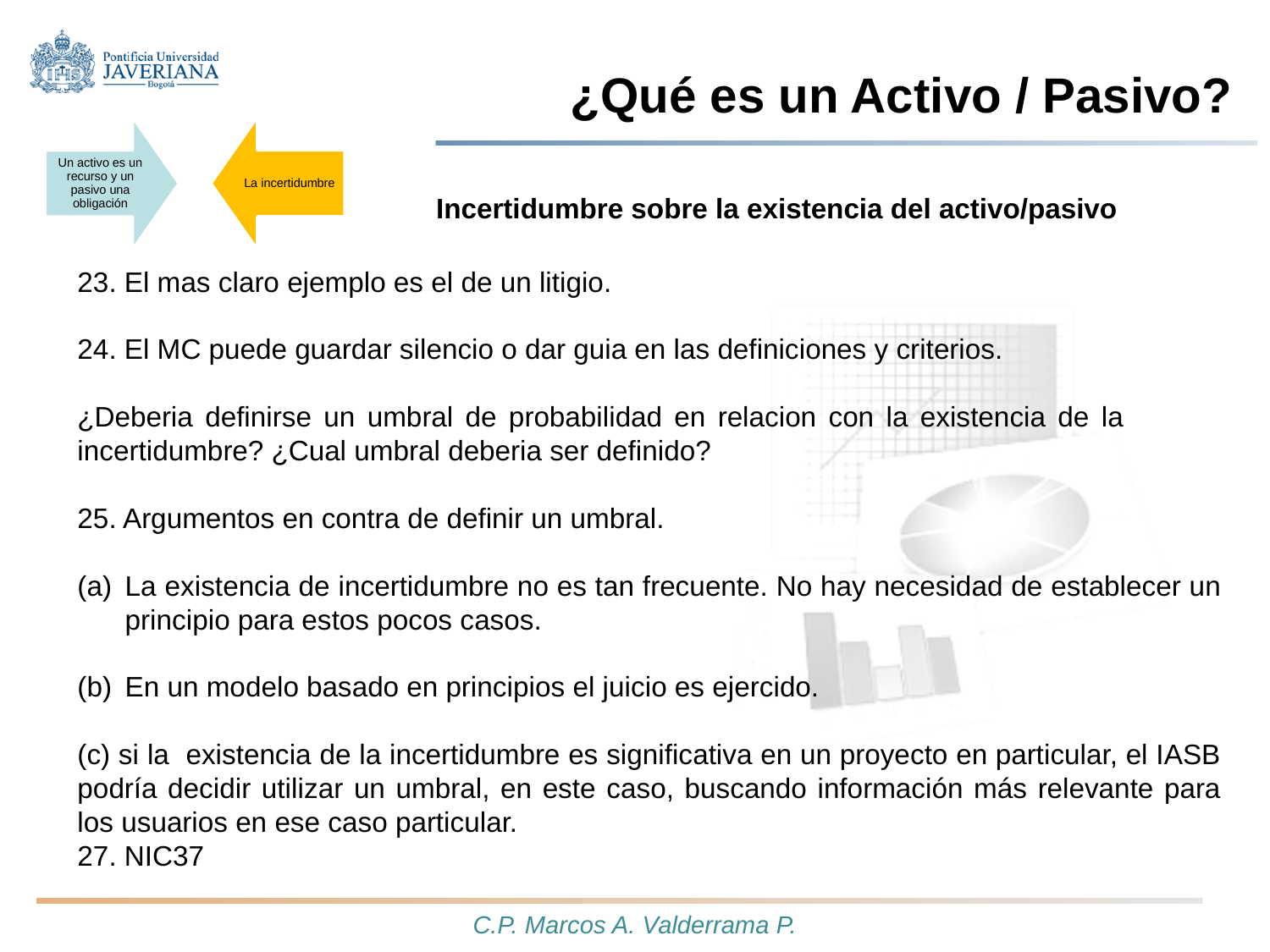

# ¿Qué es un Activo / Pasivo?
Un activo es un recurso y un pasivo una obligación
La incertidumbre
		Incertidumbre sobre la existencia del activo/pasivo

23. El mas claro ejemplo es el de un litigio.

24. El MC puede guardar silencio o dar guia en las definiciones y criterios.

¿Deberia definirse un umbral de probabilidad en relacion con la existencia de la         incertidumbre? ¿Cual umbral deberia ser definido?

25. Argumentos en contra de definir un umbral.

La existencia de incertidumbre no es tan frecuente. No hay necesidad de establecer un principio para estos pocos casos.

En un modelo basado en principios el juicio es ejercido.

(c) si la  existencia de la incertidumbre es significativa en un proyecto en particular, el IASB podría decidir utilizar un umbral, en este caso, buscando información más relevante para los usuarios en ese caso particular.
27. NIC37